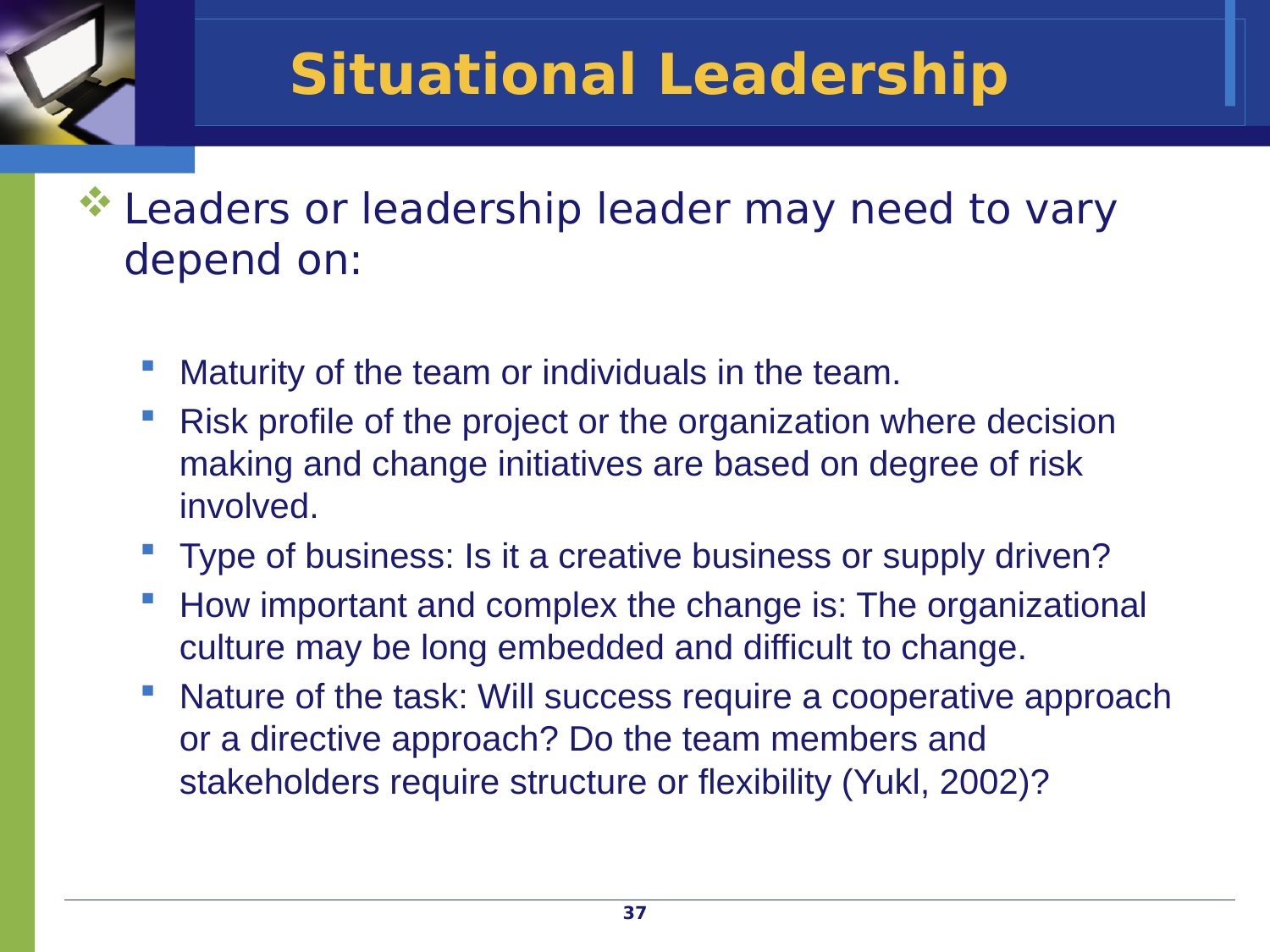

# Situational Leadership
Leaders or leadership leader may need to vary depend on:

Maturity of the team or individuals in the team.
Risk profile of the project or the organization where decision making and change initiatives are based on degree of risk involved.
Type of business: Is it a creative business or supply driven?
How important and complex the change is: The organizational culture may be long embedded and difficult to change.
Nature of the task: Will success require a cooperative approach or a directive approach? Do the team members and stakeholders require structure or flexibility (Yukl, 2002)?

37